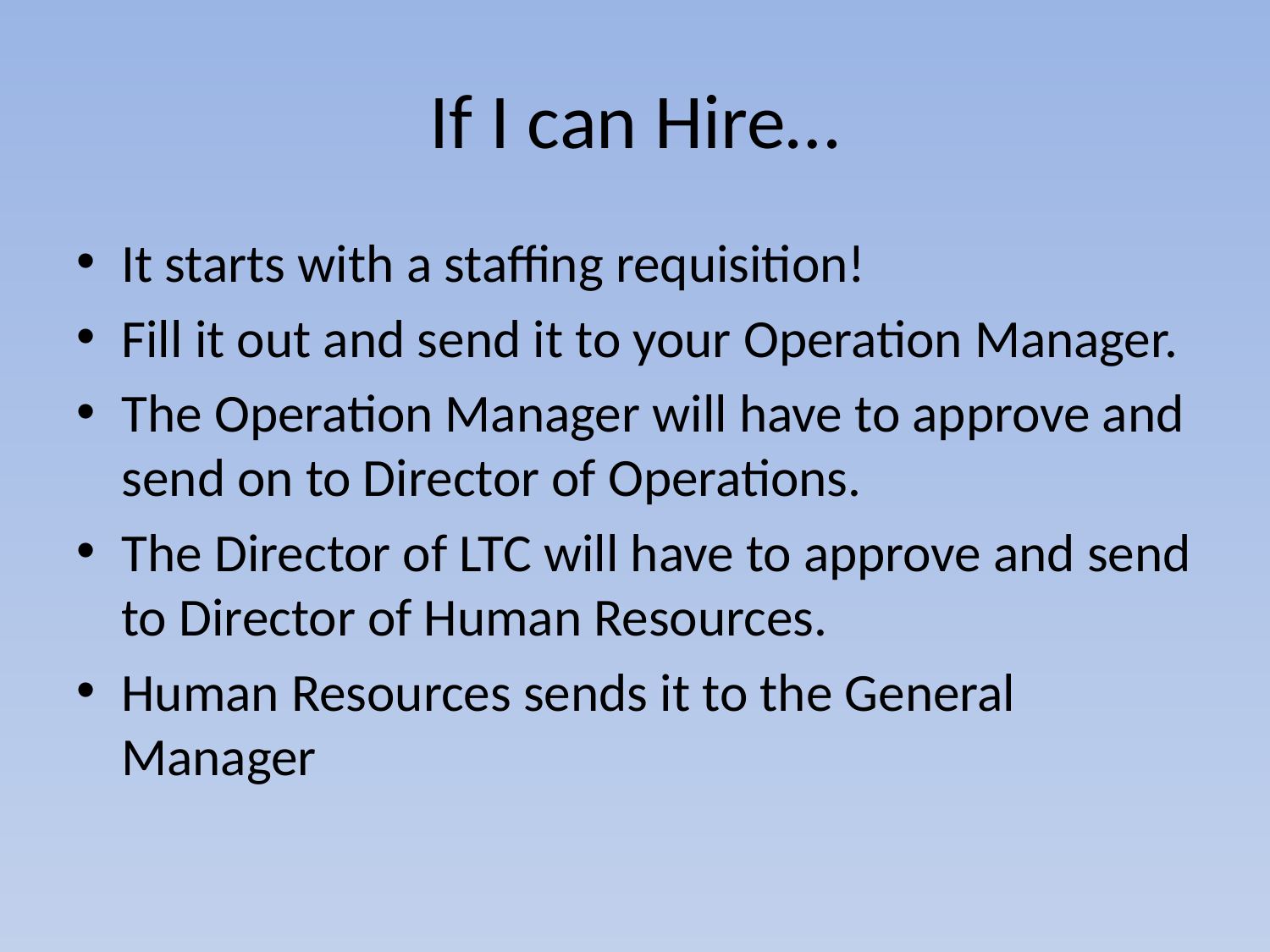

# If I can Hire…
It starts with a staffing requisition!
Fill it out and send it to your Operation Manager.
The Operation Manager will have to approve and send on to Director of Operations.
The Director of LTC will have to approve and send to Director of Human Resources.
Human Resources sends it to the General Manager